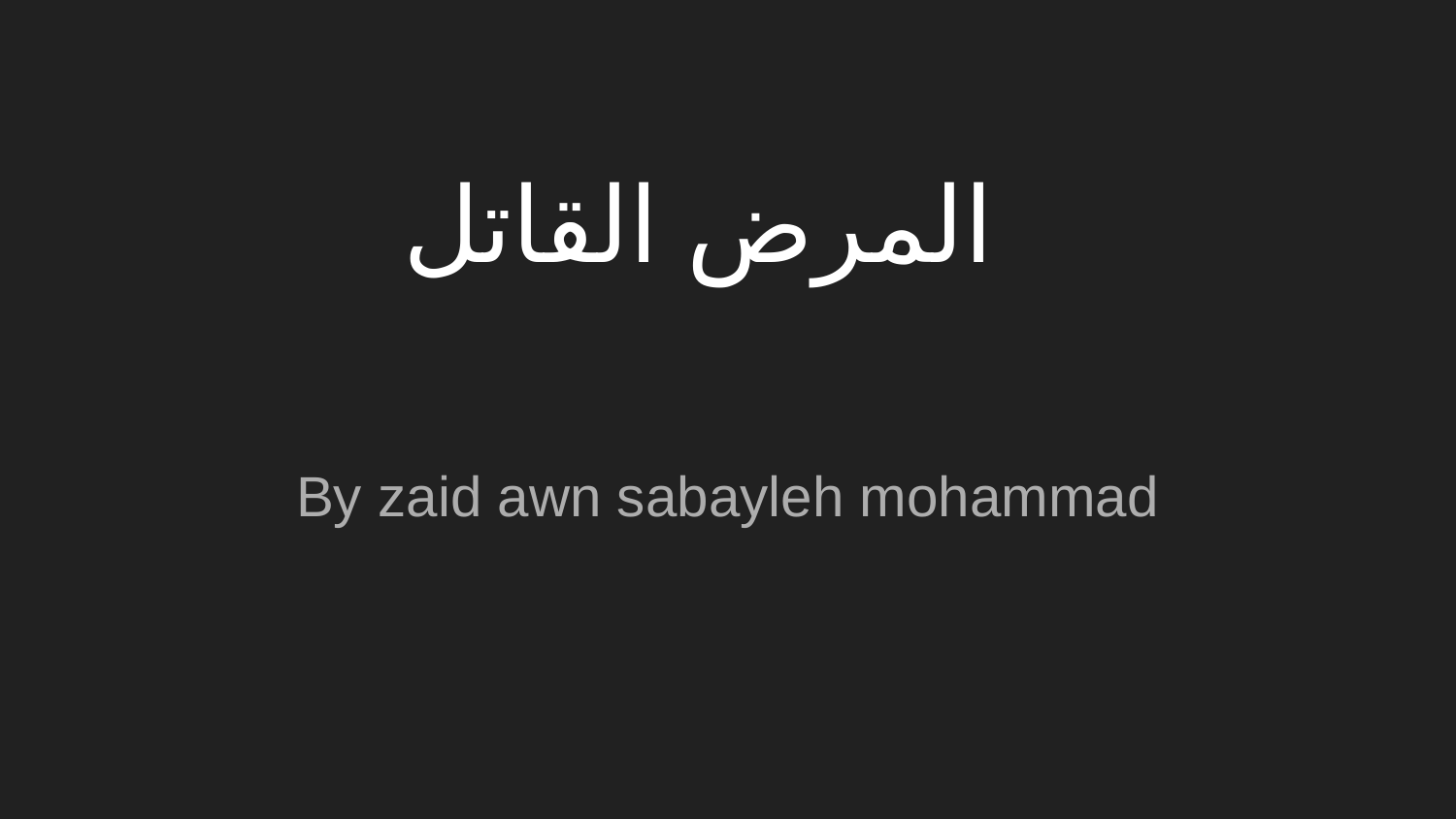

# المرض القاتل
By zaid awn sabayleh mohammad